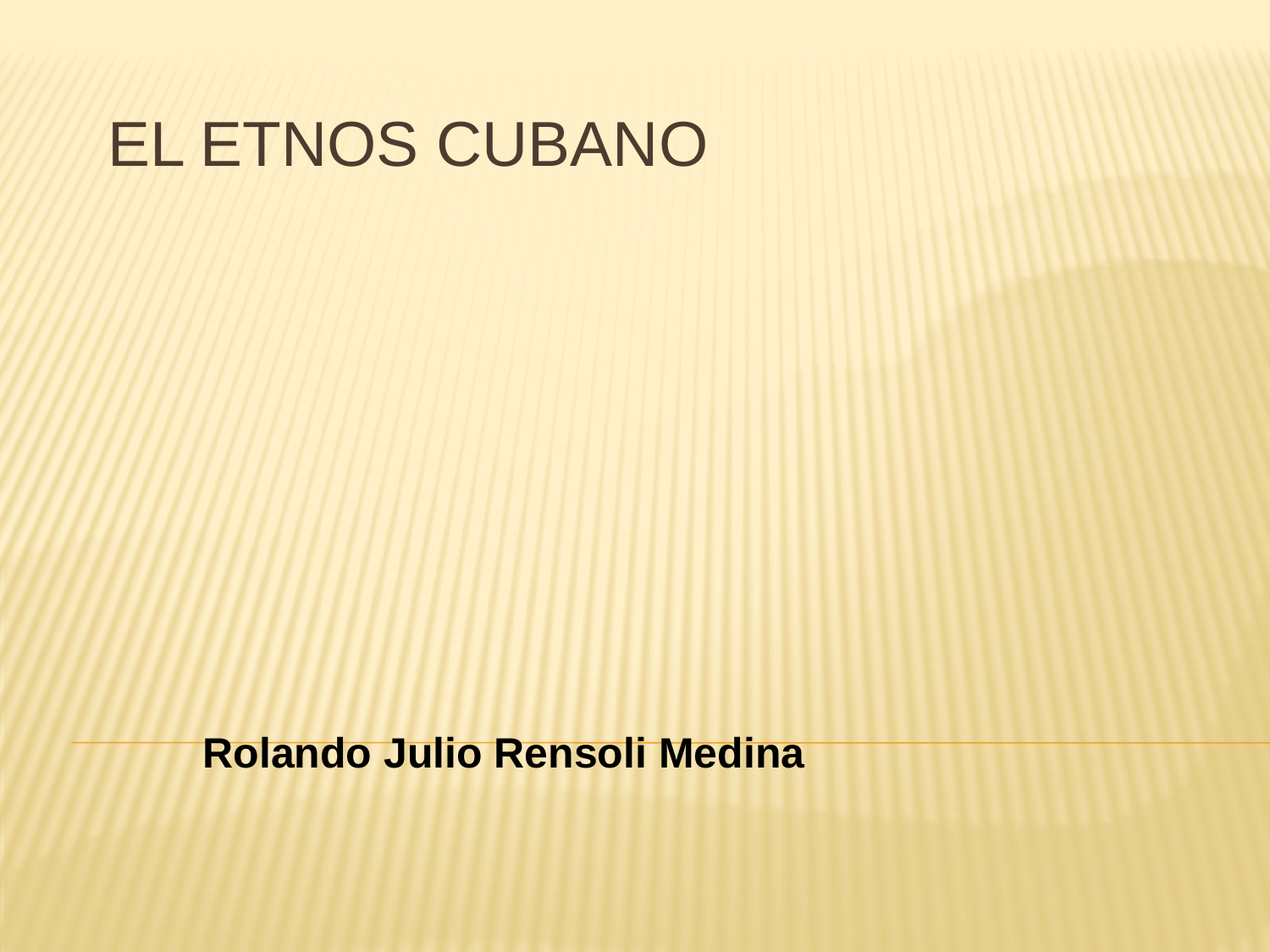

# El etnos cubano
Rolando Julio Rensoli Medina